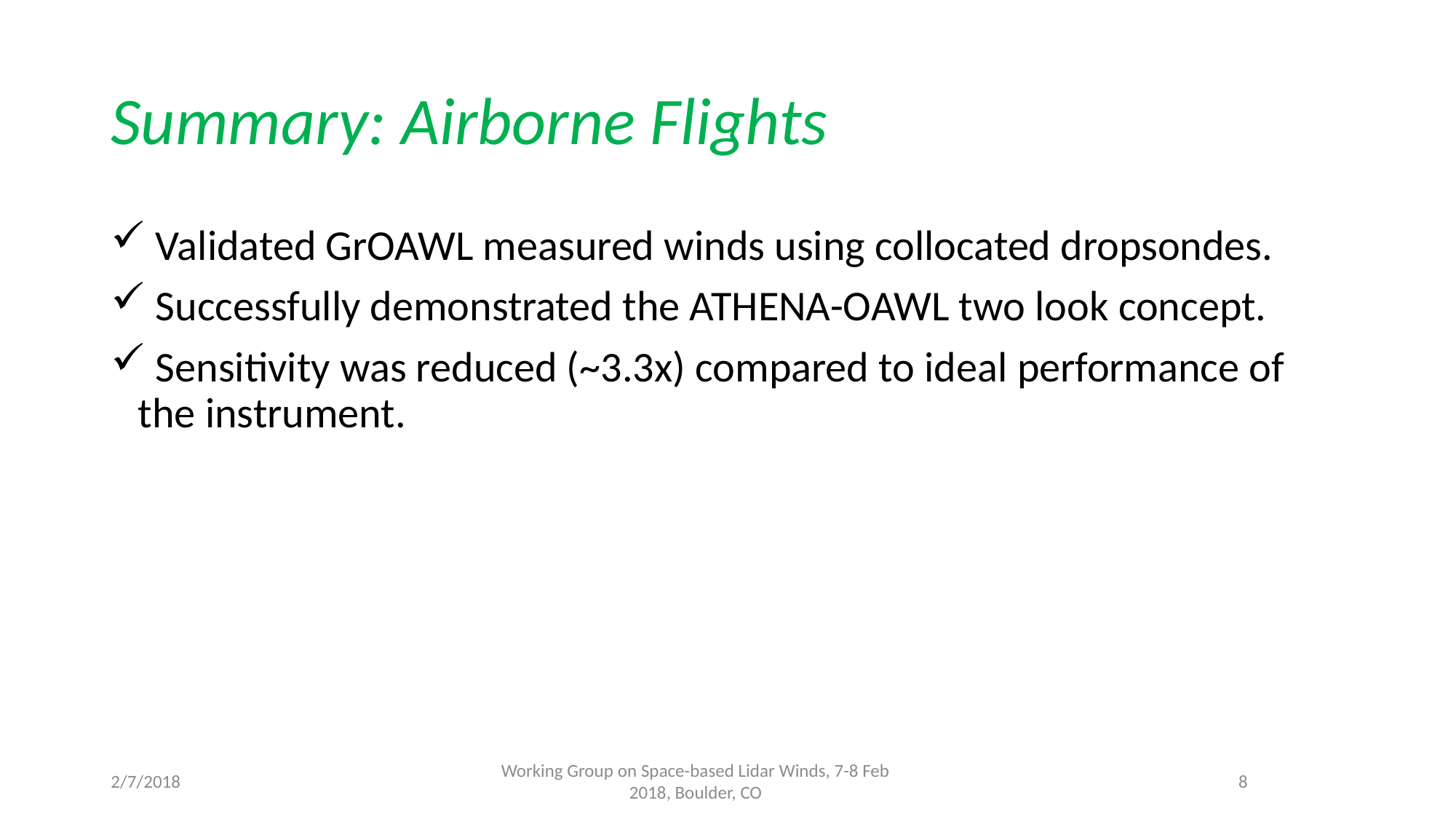

# Summary: Airborne Flights
 Validated GrOAWL measured winds using collocated dropsondes.
 Successfully demonstrated the ATHENA-OAWL two look concept.
 Sensitivity was reduced (~3.3x) compared to ideal performance of the instrument.
2/7/2018
Working Group on Space-based Lidar Winds, 7-8 Feb 2018, Boulder, CO
8